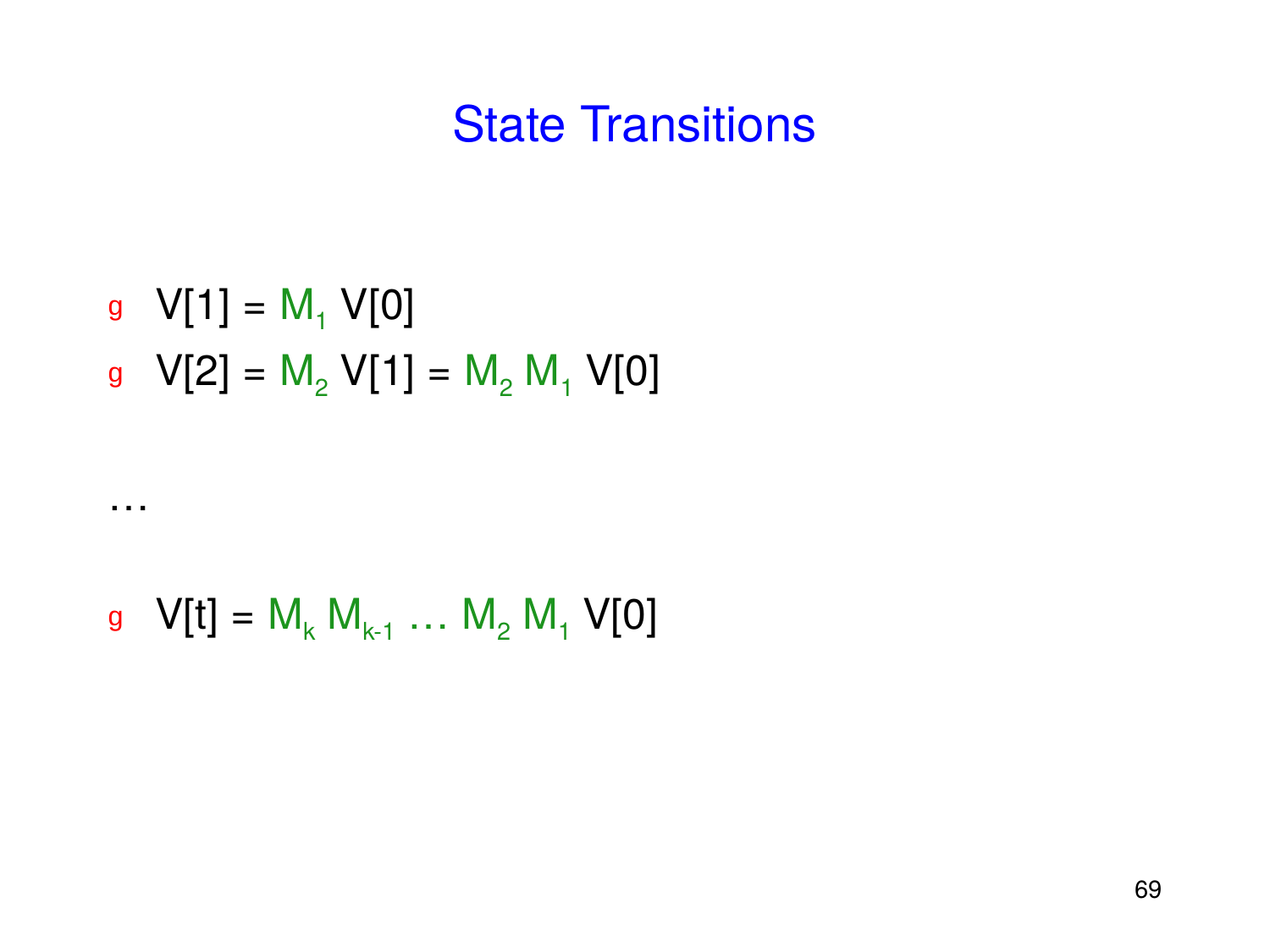

# State Transitions

V[1] = M1 V[0]
V[2] = M2 V[1] = M2 M1 V[0]

…

V[t] = Mk Mk-1 … M2 M1 V[0]
69